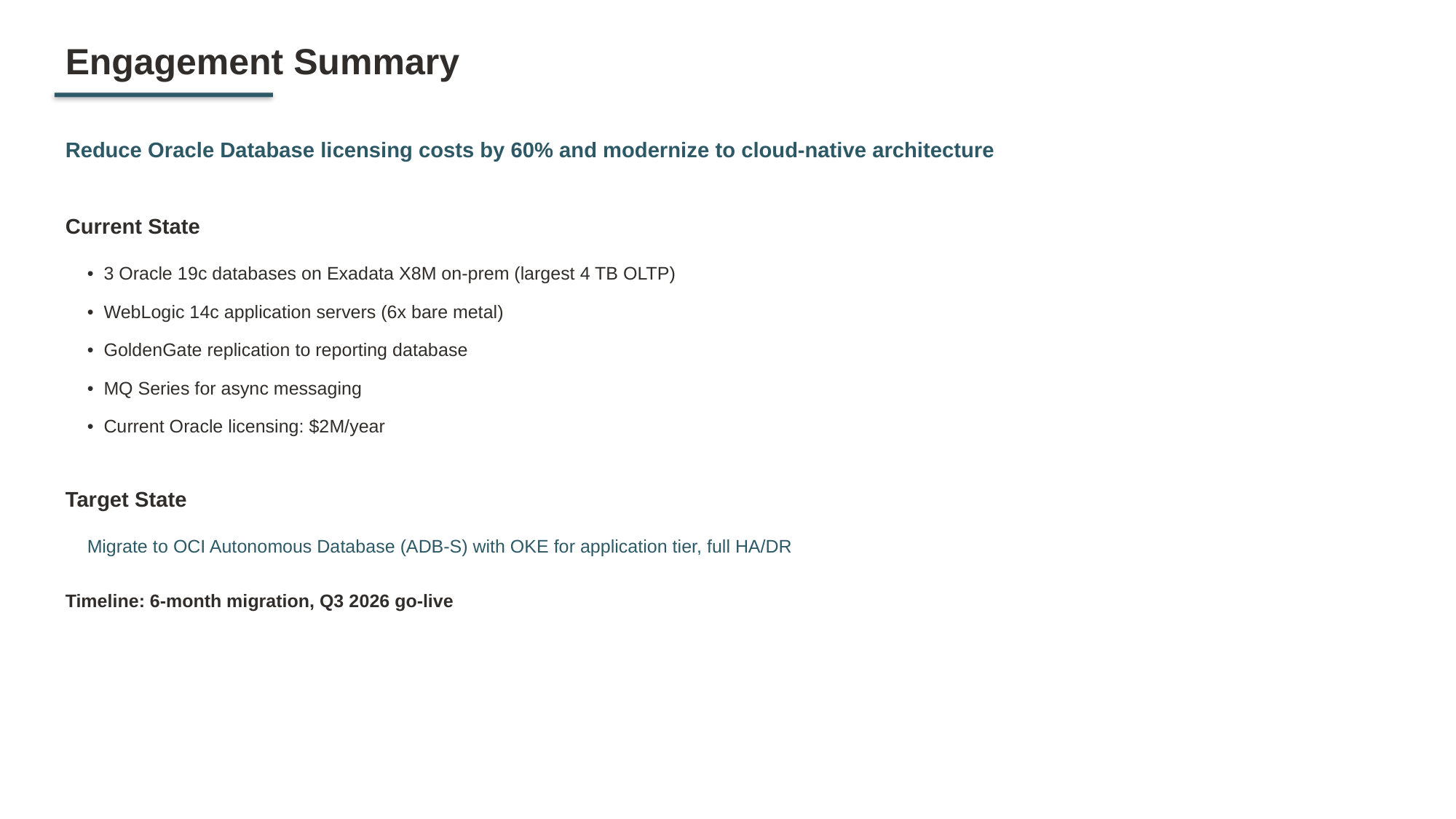

Engagement Summary

Reduce Oracle Database licensing costs by 60% and modernize to cloud-native architecture
Current State
•  3 Oracle 19c databases on Exadata X8M on-prem (largest 4 TB OLTP)
•  WebLogic 14c application servers (6x bare metal)
•  GoldenGate replication to reporting database
•  MQ Series for async messaging
•  Current Oracle licensing: $2M/year
Target State
Migrate to OCI Autonomous Database (ADB-S) with OKE for application tier, full HA/DR
Timeline: 6-month migration, Q3 2026 go-live